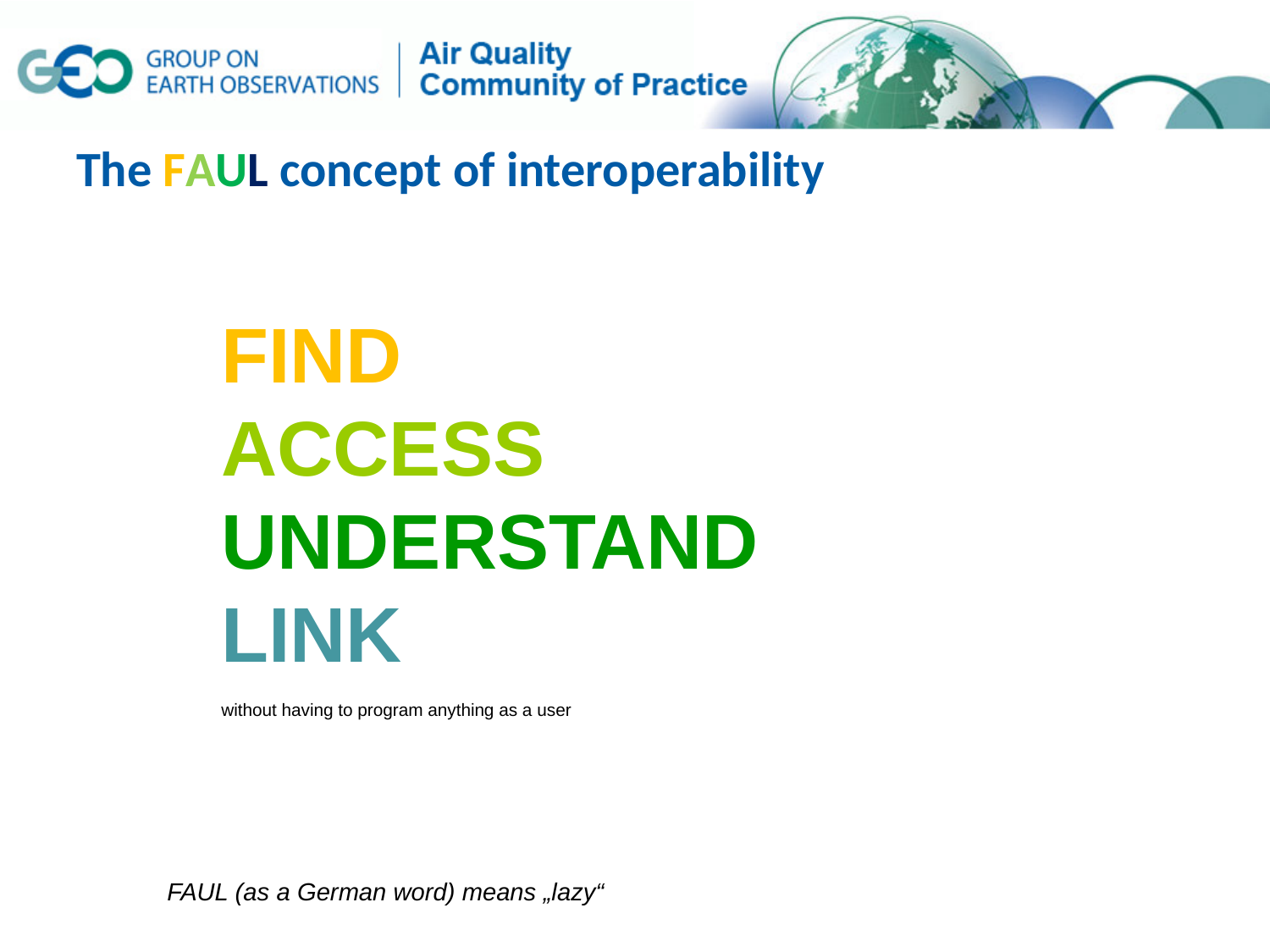

# The FAUL concept of interoperability
FIND
ACCESS
UNDERSTAND
LINK

without having to program anything as a user
FAUL (as a German word) means „lazy“